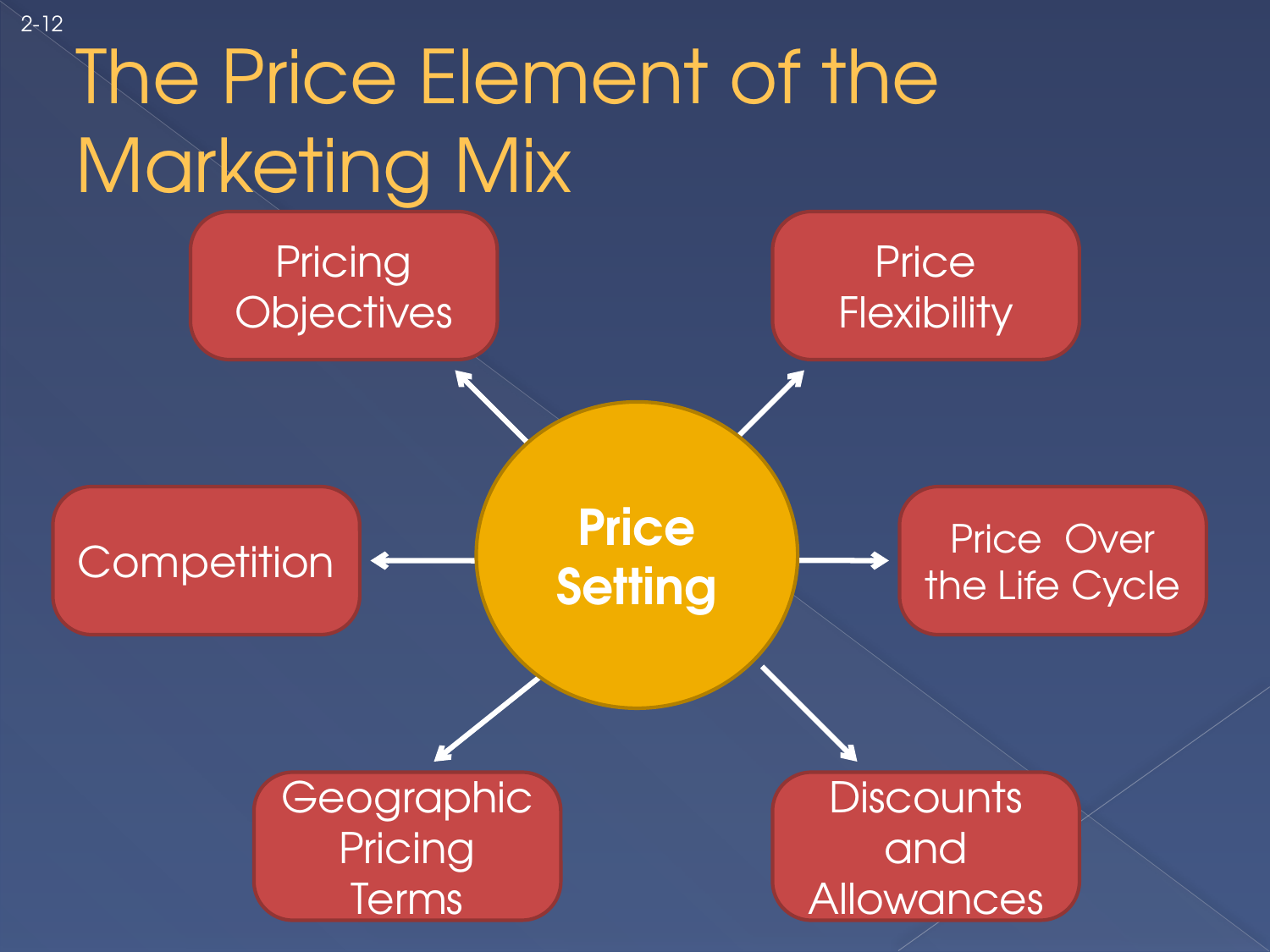

2-12
# The Price Element of the Marketing Mix
Pricing Objectives
Price Flexibility
Price
Setting
Competition
Price  Over the Life Cycle
Geographic Pricing Terms
Discounts and Allowances